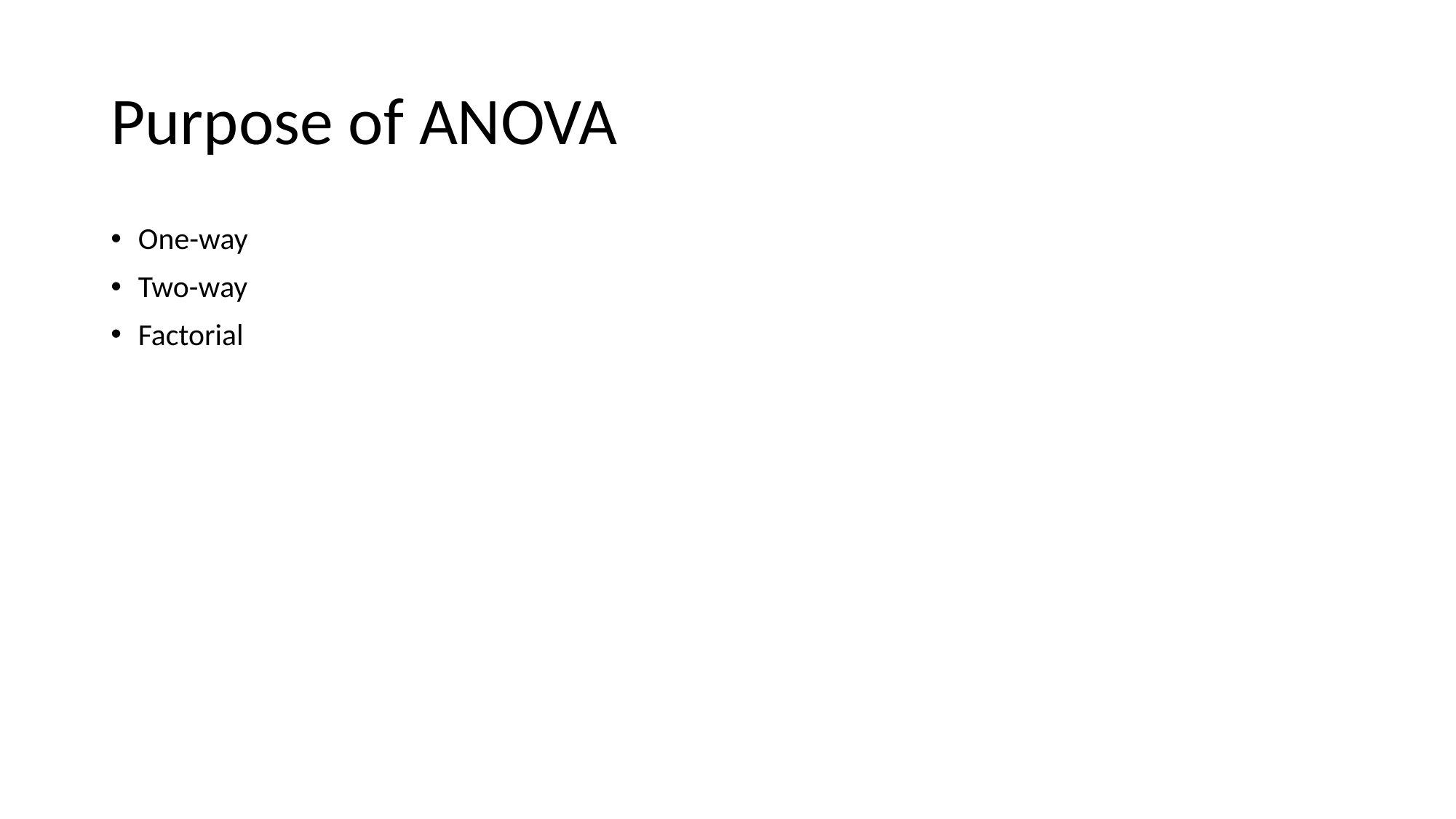

# Purpose of ANOVA
One-way
Two-way
Factorial
2